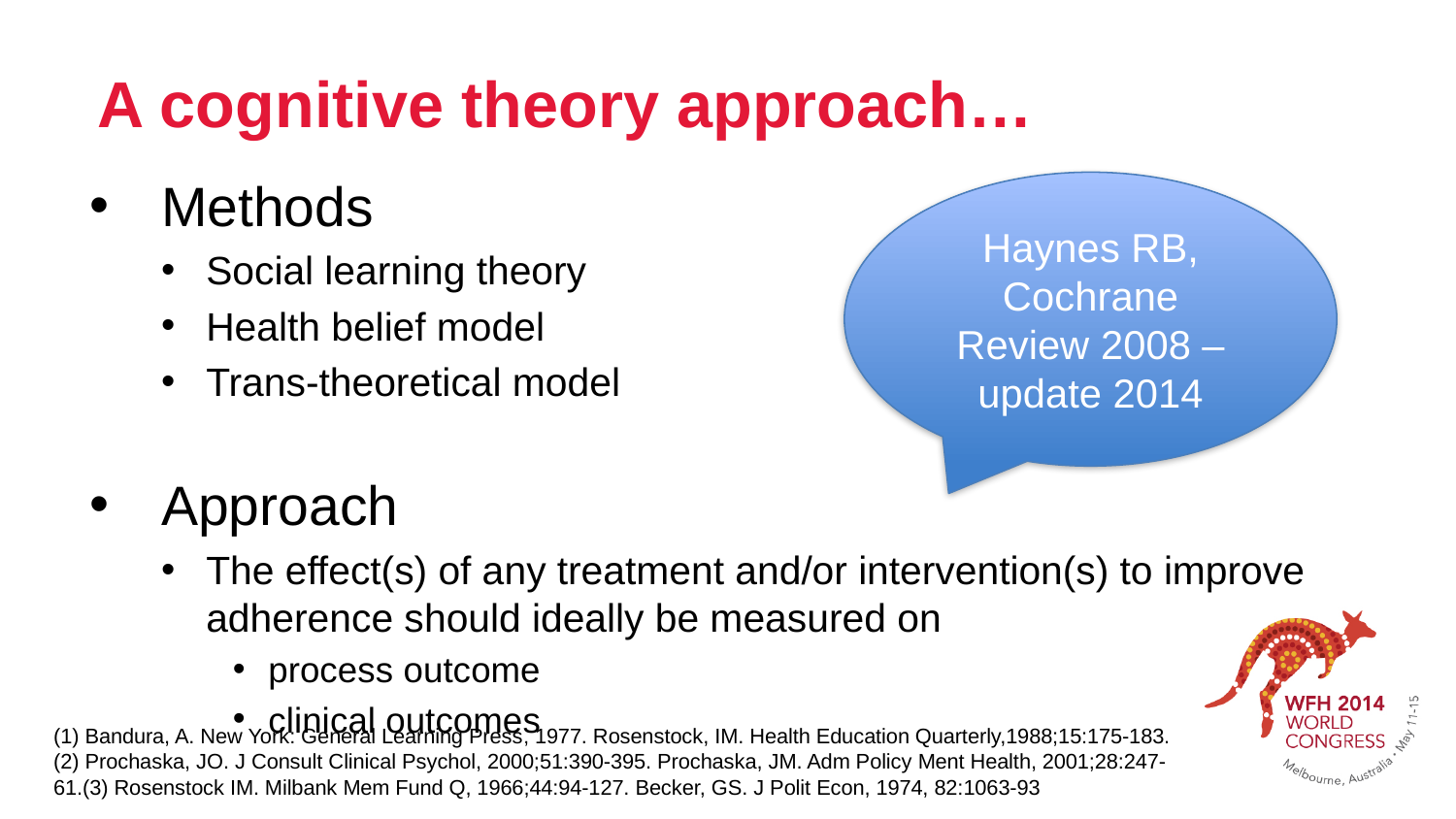

# A cognitive theory approach…
Methods
Social learning theory
Health belief model
Trans-theoretical model

Approach
The effect(s) of any treatment and/or intervention(s) to improve adherence should ideally be measured on
process outcome
clinical outcomes

Haynes RB, Cochrane Review 2008 – update 2014

(1) Bandura, A. New York: General Learning Press, 1977. Rosenstock, IM. Health Education Quarterly,1988;15:175-183. (2) Prochaska, JO. J Consult Clinical Psychol, 2000;51:390-395. Prochaska, JM. Adm Policy Ment Health, 2001;28:247-61.(3) Rosenstock IM. Milbank Mem Fund Q, 1966;44:94-127. Becker, GS. J Polit Econ, 1974, 82:1063-93